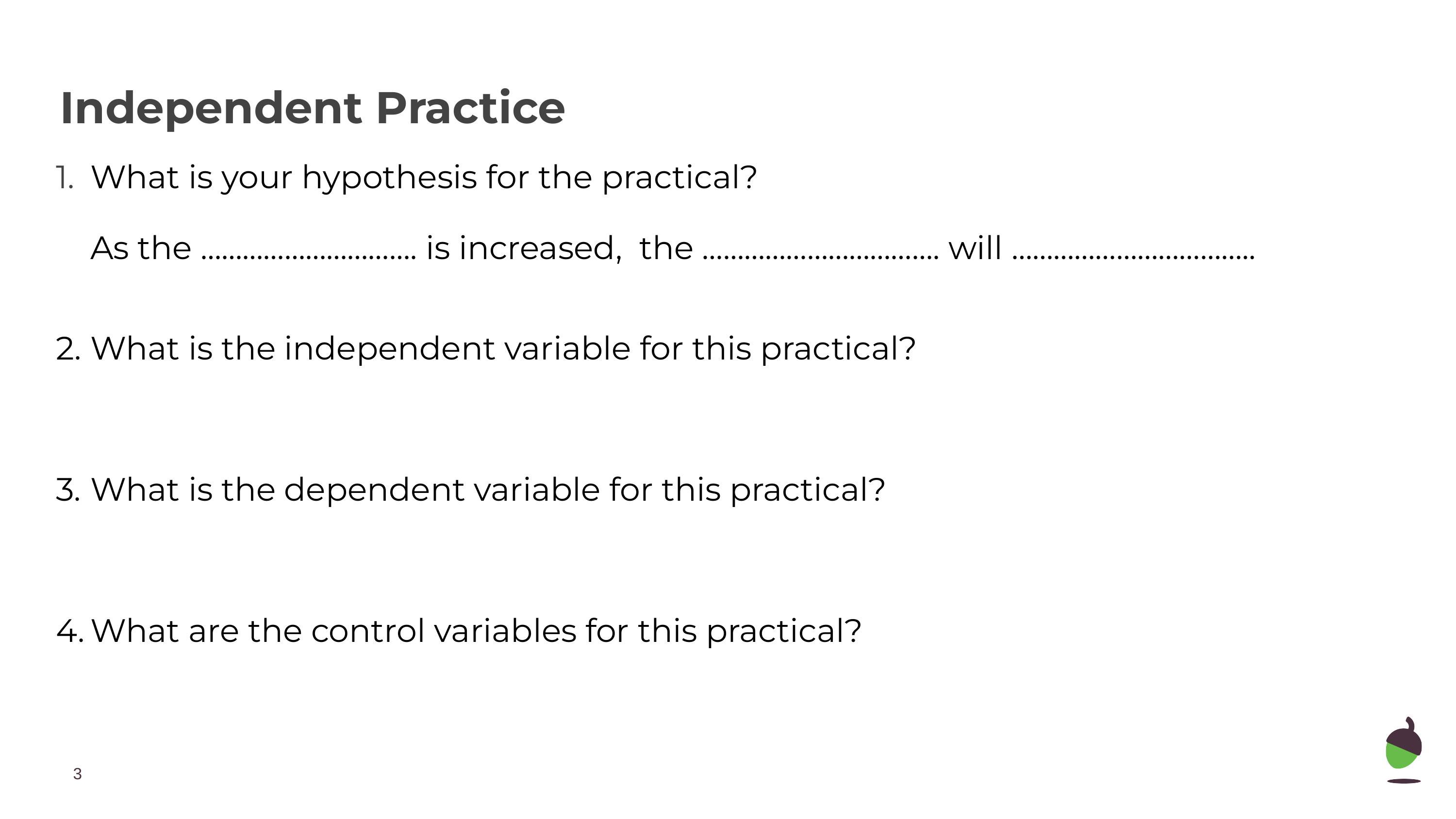

# Independent Practice
What is your hypothesis for the practical?
As the …………………………. is increased,  the ……………………………. will ……………………………..

What is the independent variable for this practical?

What is the dependent variable for this practical?

What are the control variables for this practical?
3